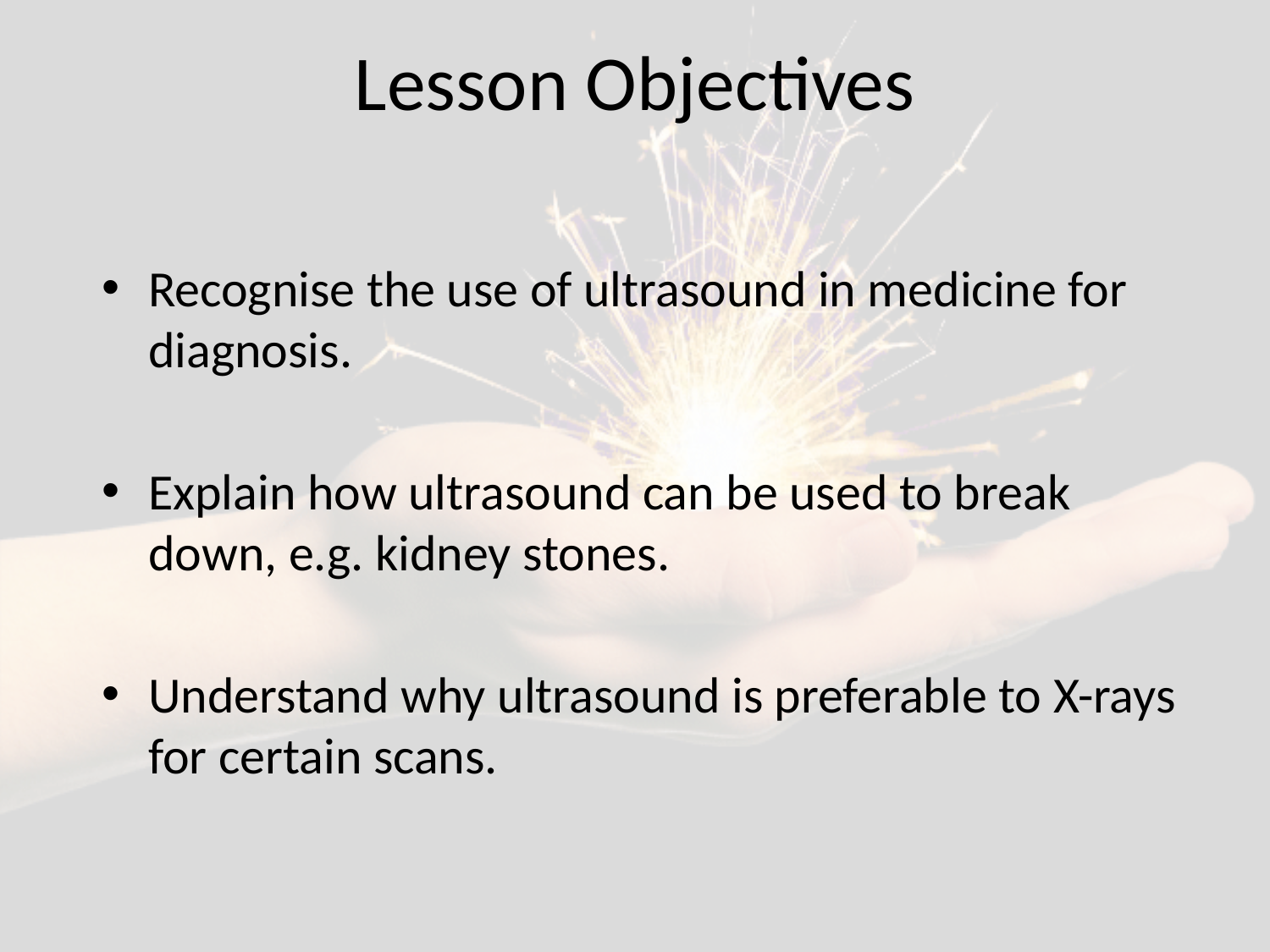

# Lesson Objectives

Recognise the use of ultrasound in medicine for diagnosis.

Explain how ultrasound can be used to break down, e.g. kidney stones.

Understand why ultrasound is preferable to X-rays for certain scans.